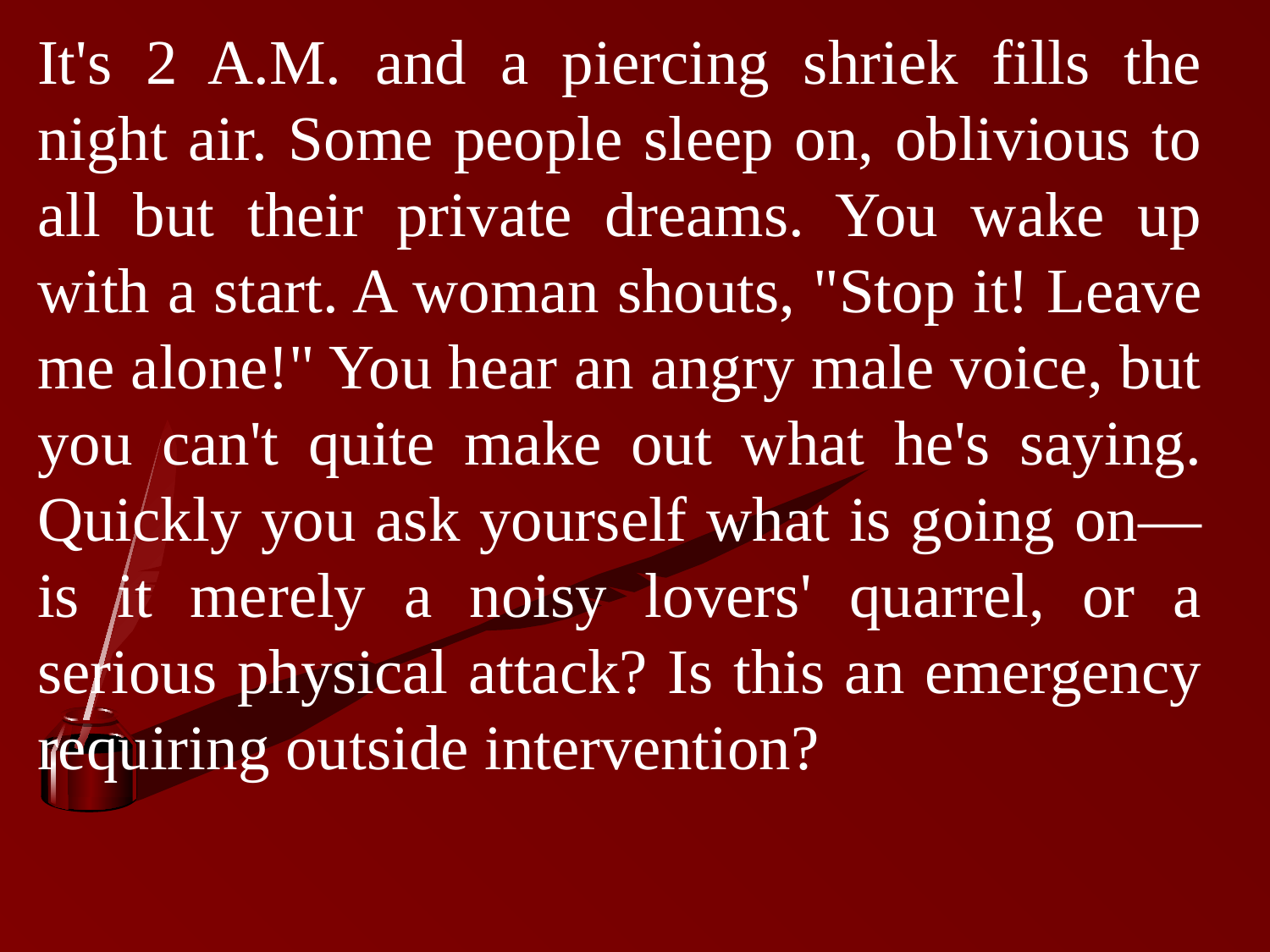

It's 2 A.M. and a piercing shriek fills the night air. Some people sleep on, oblivious to all but their private dreams. You wake up with a start. A woman shouts, "Stop it! Leave me alone!" You hear an angry male voice, but you can't quite make out what he's saying. Quickly you ask yourself what is going on—is it merely a noisy lovers' quarrel, or a serious physical attack? Is this an emergency requiring outside intervention?